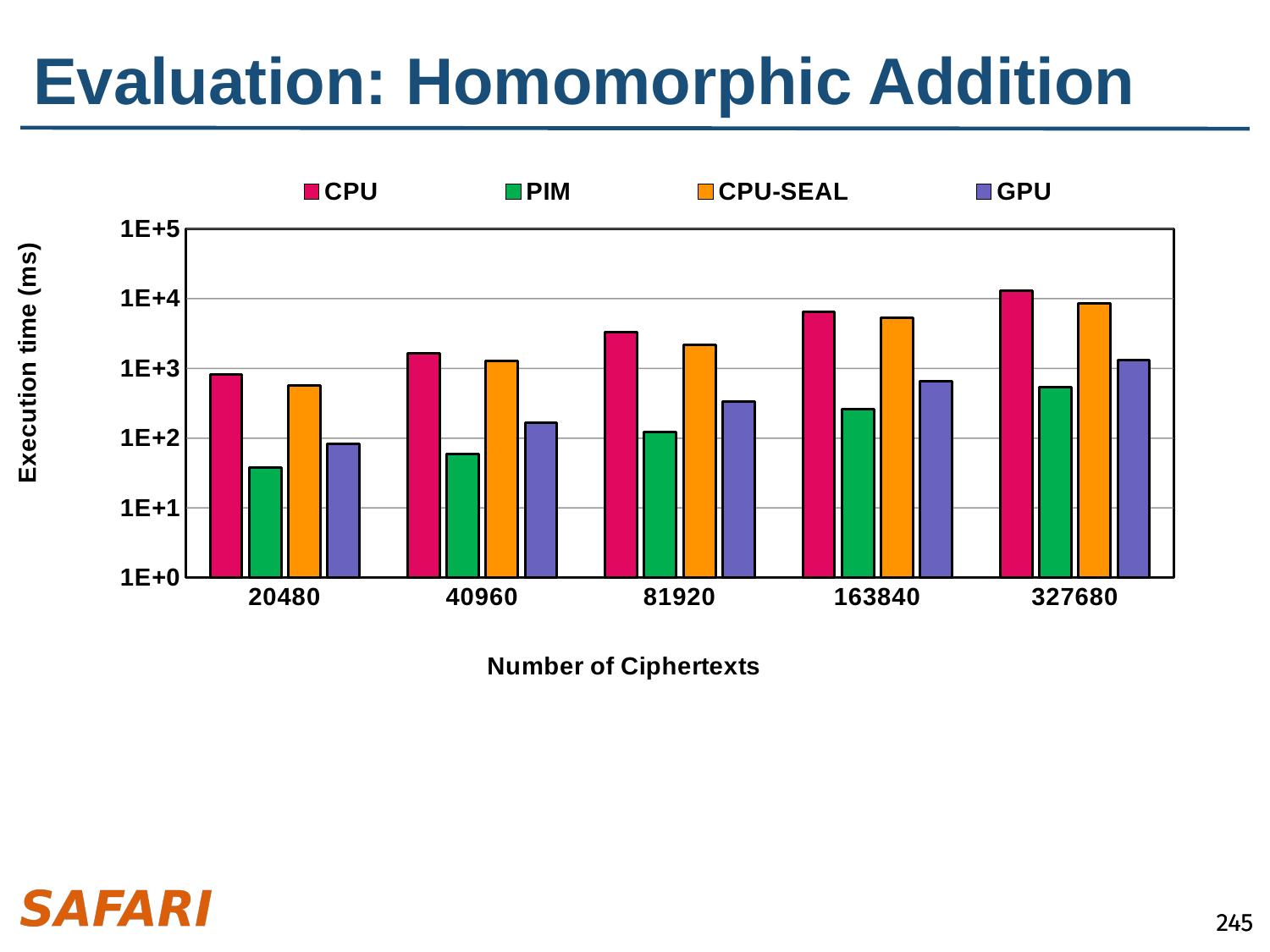

Evaluation: Homomorphic Addition

### Chart

| Category | CPU | PIM | CPU-SEAL | GPU |
|---|---|---|---|---|
| 20480 | 807.636 | 37.71 | 565.438 | 82.685 |
| 40960 | 1627.494 | 58.86 | 1268.146 | 165.508 |
| 81920 | 3287.24 | 123.84 | 2156.795 | 331.025 |
| 163840 | 6505.403 | 258.79 | 5359.329 | 660.508 |
| 327680 | 12986.554 | 536.33 | 8609.573 | 1309.579 |